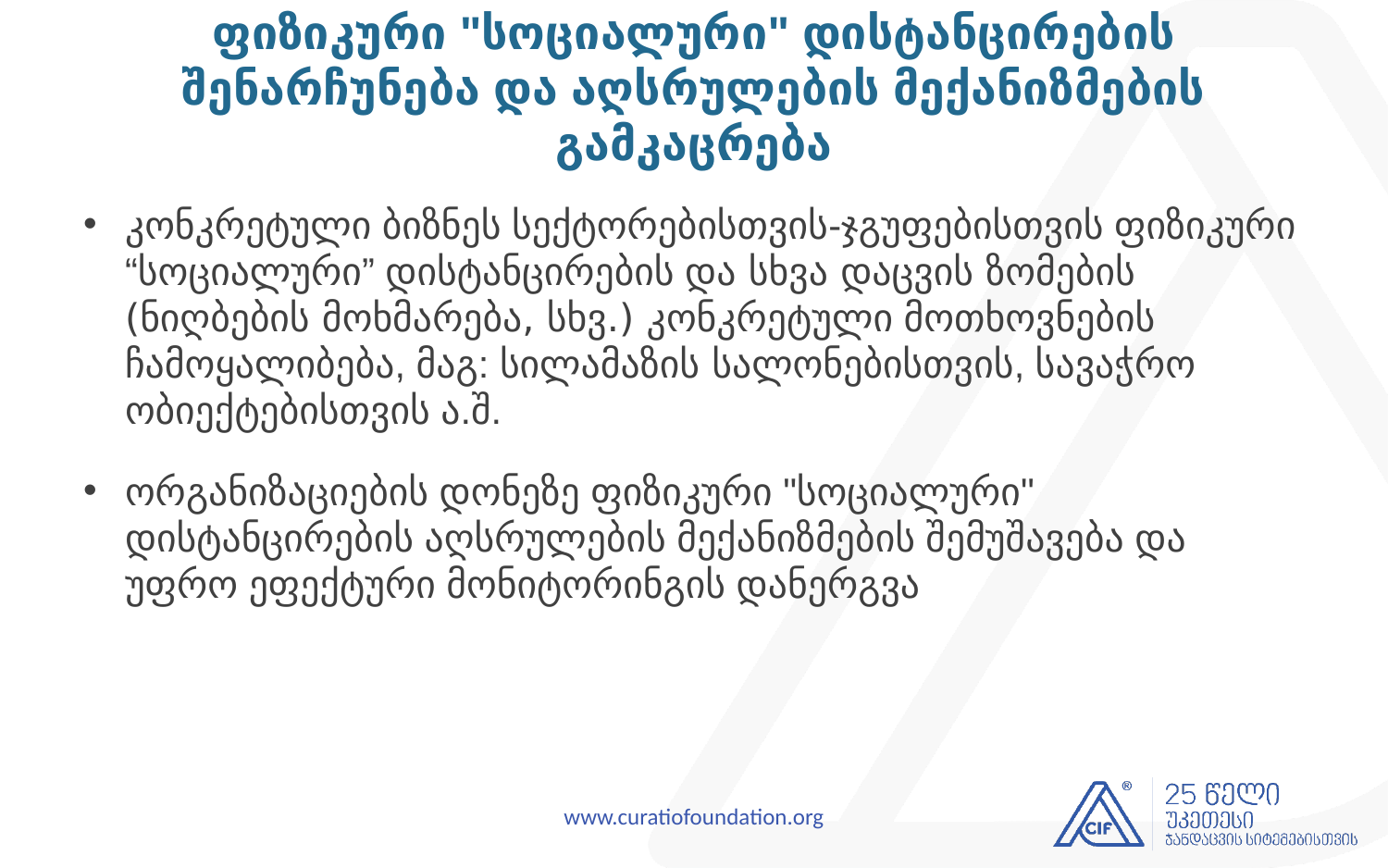

# ფიზიკური "სოციალური" დისტანცირების შენარჩუნება და აღსრულების მექანიზმების გამკაცრება
კონკრეტული ბიზნეს სექტორებისთვის-ჯგუფებისთვის ფიზიკური “სოციალური” დისტანცირების და სხვა დაცვის ზომების (ნიღბების მოხმარება, სხვ.) კონკრეტული მოთხოვნების ჩამოყალიბება, მაგ: სილამაზის სალონებისთვის, სავაჭრო ობიექტებისთვის ა.შ.
ორგანიზაციების დონეზე ფიზიკური "სოციალური" დისტანცირების აღსრულების მექანიზმების შემუშავება და უფრო ეფექტური მონიტორინგის დანერგვა
www.curatiofoundation.org